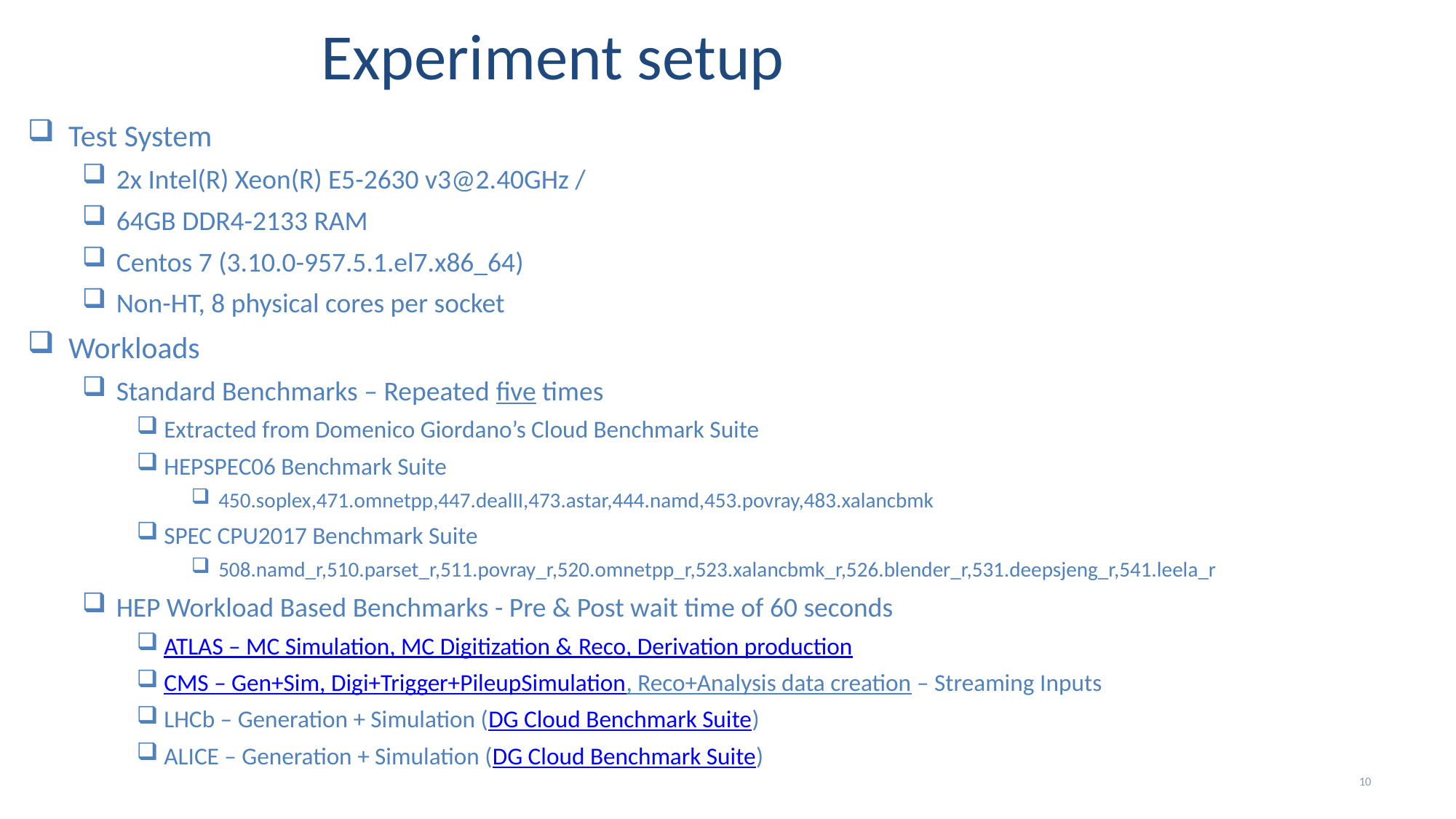

Experiment setup
Test System
2x Intel(R) Xeon(R) E5-2630 v3@2.40GHz /
64GB DDR4-2133 RAM
Centos 7 (3.10.0-957.5.1.el7.x86_64)
Non-HT, 8 physical cores per socket
Workloads
Standard Benchmarks – Repeated five times
Extracted from Domenico Giordano’s Cloud Benchmark Suite
HEPSPEC06 Benchmark Suite
450.soplex,471.omnetpp,447.dealII,473.astar,444.namd,453.povray,483.xalancbmk
SPEC CPU2017 Benchmark Suite
508.namd_r,510.parset_r,511.povray_r,520.omnetpp_r,523.xalancbmk_r,526.blender_r,531.deepsjeng_r,541.leela_r
HEP Workload Based Benchmarks - Pre & Post wait time of 60 seconds
ATLAS – MC Simulation, MC Digitization & Reco, Derivation production
CMS – Gen+Sim, Digi+Trigger+PileupSimulation, Reco+Analysis data creation – Streaming Inputs
LHCb – Generation + Simulation (DG Cloud Benchmark Suite)
ALICE – Generation + Simulation (DG Cloud Benchmark Suite)
10